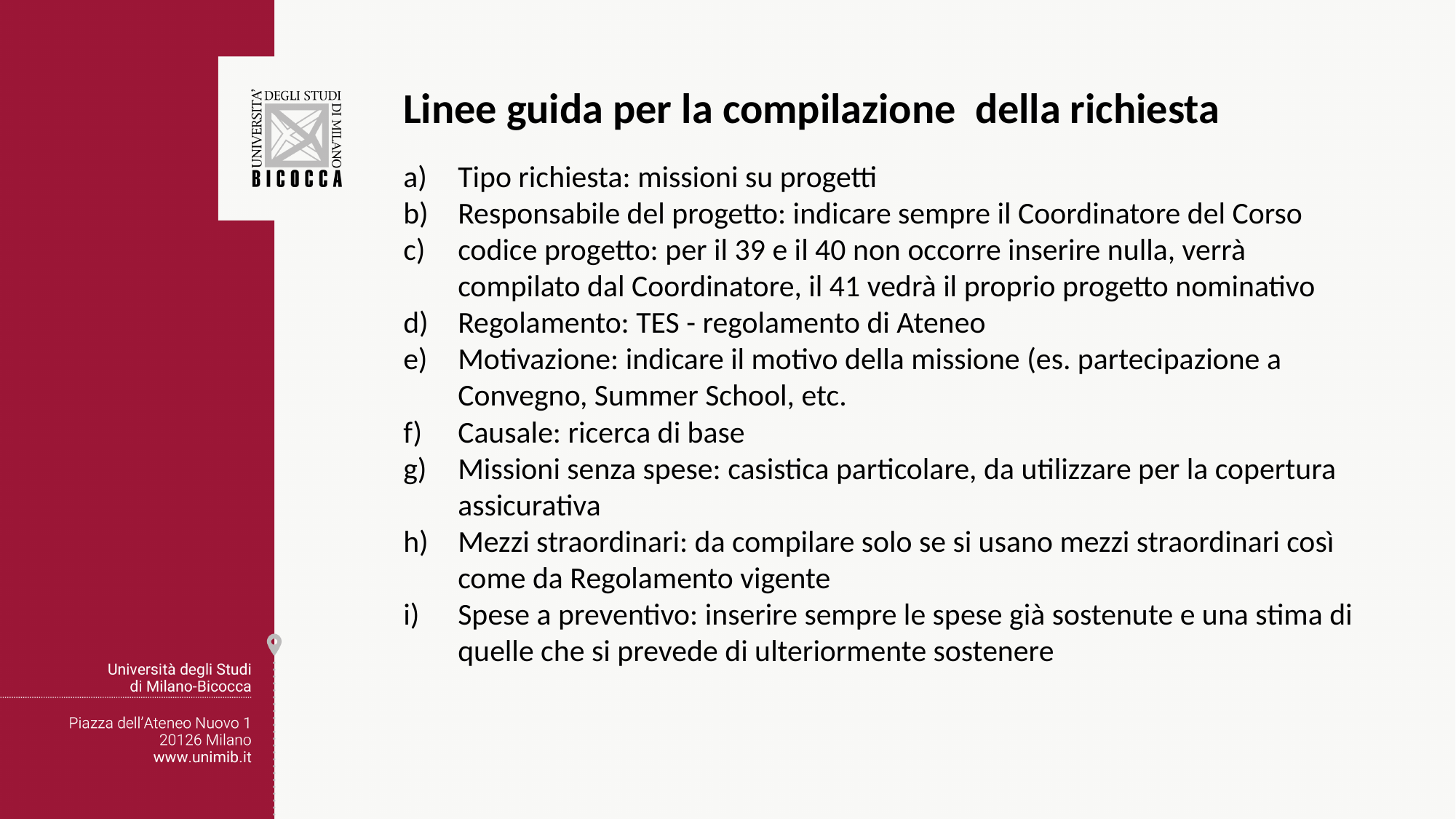

#
Linee guida per la compilazione  della richiesta

Tipo richiesta: missioni su progetti
Responsabile del progetto: indicare sempre il Coordinatore del Corso
codice progetto: per il 39 e il 40 non occorre inserire nulla, verrà compilato dal Coordinatore, il 41 vedrà il proprio progetto nominativo
Regolamento: TES - regolamento di Ateneo
Motivazione: indicare il motivo della missione (es. partecipazione a Convegno, Summer School, etc.
Causale: ricerca di base
Missioni senza spese: casistica particolare, da utilizzare per la copertura assicurativa
Mezzi straordinari: da compilare solo se si usano mezzi straordinari così come da Regolamento vigente
Spese a preventivo: inserire sempre le spese già sostenute e una stima di quelle che si prevede di ulteriormente sostenere